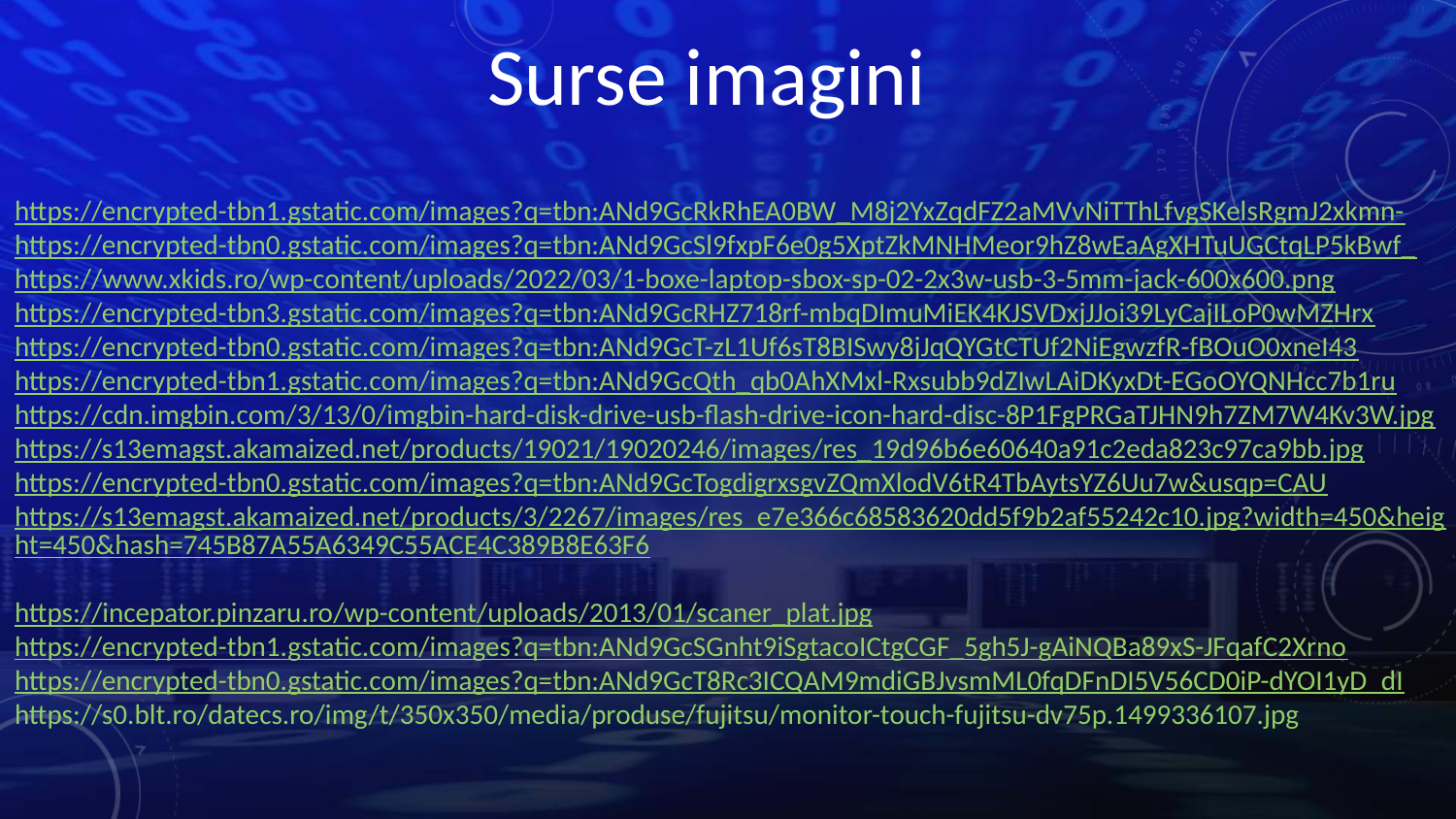

Surse imagini
https://encrypted-tbn1.gstatic.com/images?q=tbn:ANd9GcRkRhEA0BW_M8j2YxZqdFZ2aMVvNiTThLfvgSKelsRgmJ2xkmn-
https://encrypted-tbn0.gstatic.com/images?q=tbn:ANd9GcSl9fxpF6e0g5XptZkMNHMeor9hZ8wEaAgXHTuUGCtqLP5kBwf_
https://www.xkids.ro/wp-content/uploads/2022/03/1-boxe-laptop-sbox-sp-02-2x3w-usb-3-5mm-jack-600x600.png
https://encrypted-tbn3.gstatic.com/images?q=tbn:ANd9GcRHZ718rf-mbqDImuMiEK4KJSVDxjJJoi39LyCajILoP0wMZHrx
https://encrypted-tbn0.gstatic.com/images?q=tbn:ANd9GcT-zL1Uf6sT8BISwy8jJqQYGtCTUf2NiEgwzfR-fBOuO0xneI43
https://encrypted-tbn1.gstatic.com/images?q=tbn:ANd9GcQth_qb0AhXMxl-Rxsubb9dZIwLAiDKyxDt-EGoOYQNHcc7b1ru
https://cdn.imgbin.com/3/13/0/imgbin-hard-disk-drive-usb-flash-drive-icon-hard-disc-8P1FgPRGaTJHN9h7ZM7W4Kv3W.jpg
https://s13emagst.akamaized.net/products/19021/19020246/images/res_19d96b6e60640a91c2eda823c97ca9bb.jpg
https://encrypted-tbn0.gstatic.com/images?q=tbn:ANd9GcTogdigrxsgvZQmXlodV6tR4TbAytsYZ6Uu7w&usqp=CAU
https://s13emagst.akamaized.net/products/3/2267/images/res_e7e366c68583620dd5f9b2af55242c10.jpg?width=450&height=450&hash=745B87A55A6349C55ACE4C389B8E63F6
https://incepator.pinzaru.ro/wp-content/uploads/2013/01/scaner_plat.jpg
https://encrypted-tbn1.gstatic.com/images?q=tbn:ANd9GcSGnht9iSgtacoICtgCGF_5gh5J-gAiNQBa89xS-JFqafC2Xrno
https://encrypted-tbn0.gstatic.com/images?q=tbn:ANd9GcT8Rc3ICQAM9mdiGBJvsmML0fqDFnDI5V56CD0iP-dYOI1yD_dI
https://s0.blt.ro/datecs.ro/img/t/350x350/media/produse/fujitsu/monitor-touch-fujitsu-dv75p.1499336107.jpg